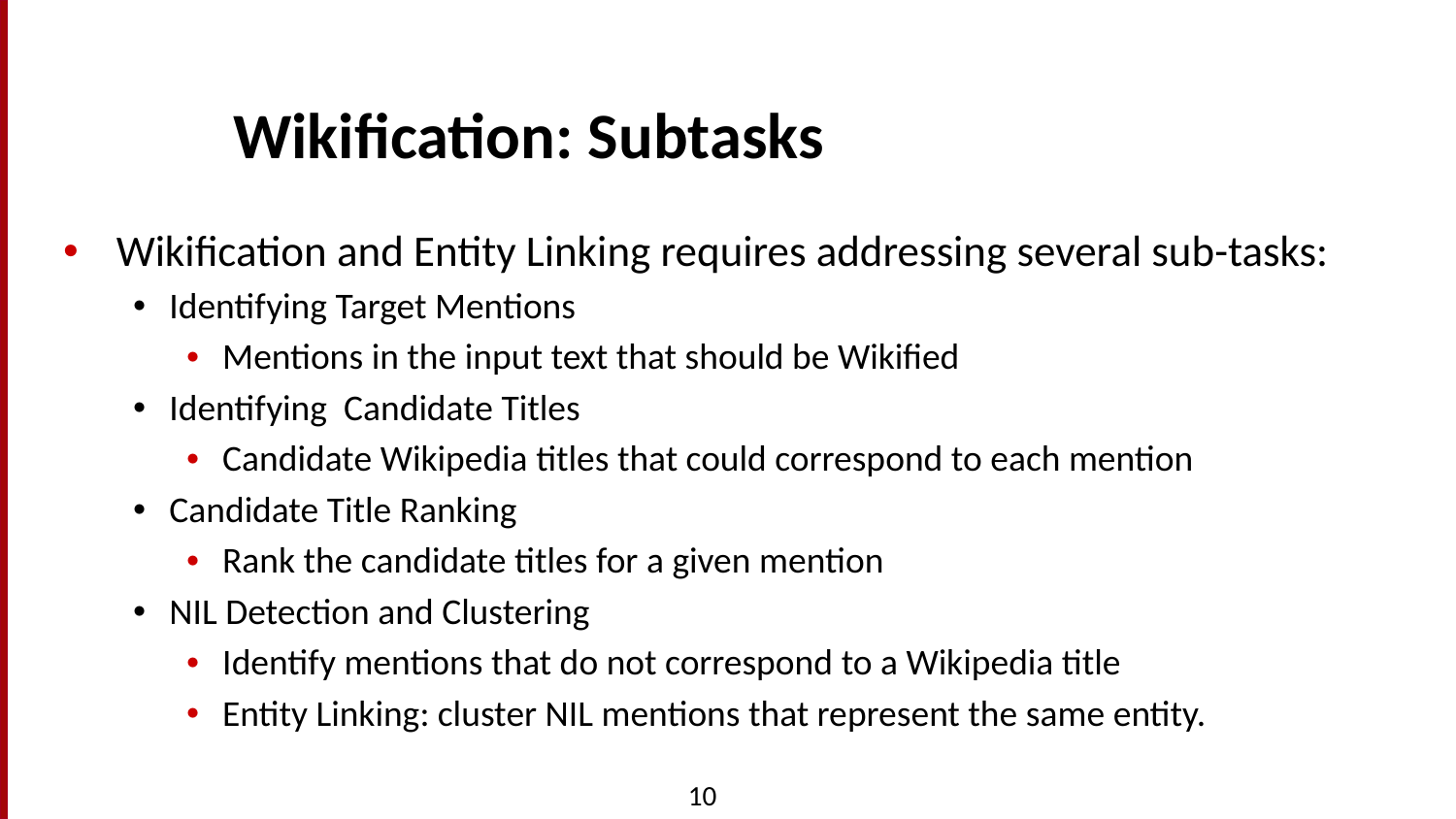

# Wikification: Subtasks
Wikification and Entity Linking requires addressing several sub-tasks:
Identifying Target Mentions
Mentions in the input text that should be Wikified
Identifying  Candidate Titles
Candidate Wikipedia titles that could correspond to each mention
Candidate Title Ranking
Rank the candidate titles for a given mention
NIL Detection and Clustering
Identify mentions that do not correspond to a Wikipedia title
Entity Linking: cluster NIL mentions that represent the same entity.

10